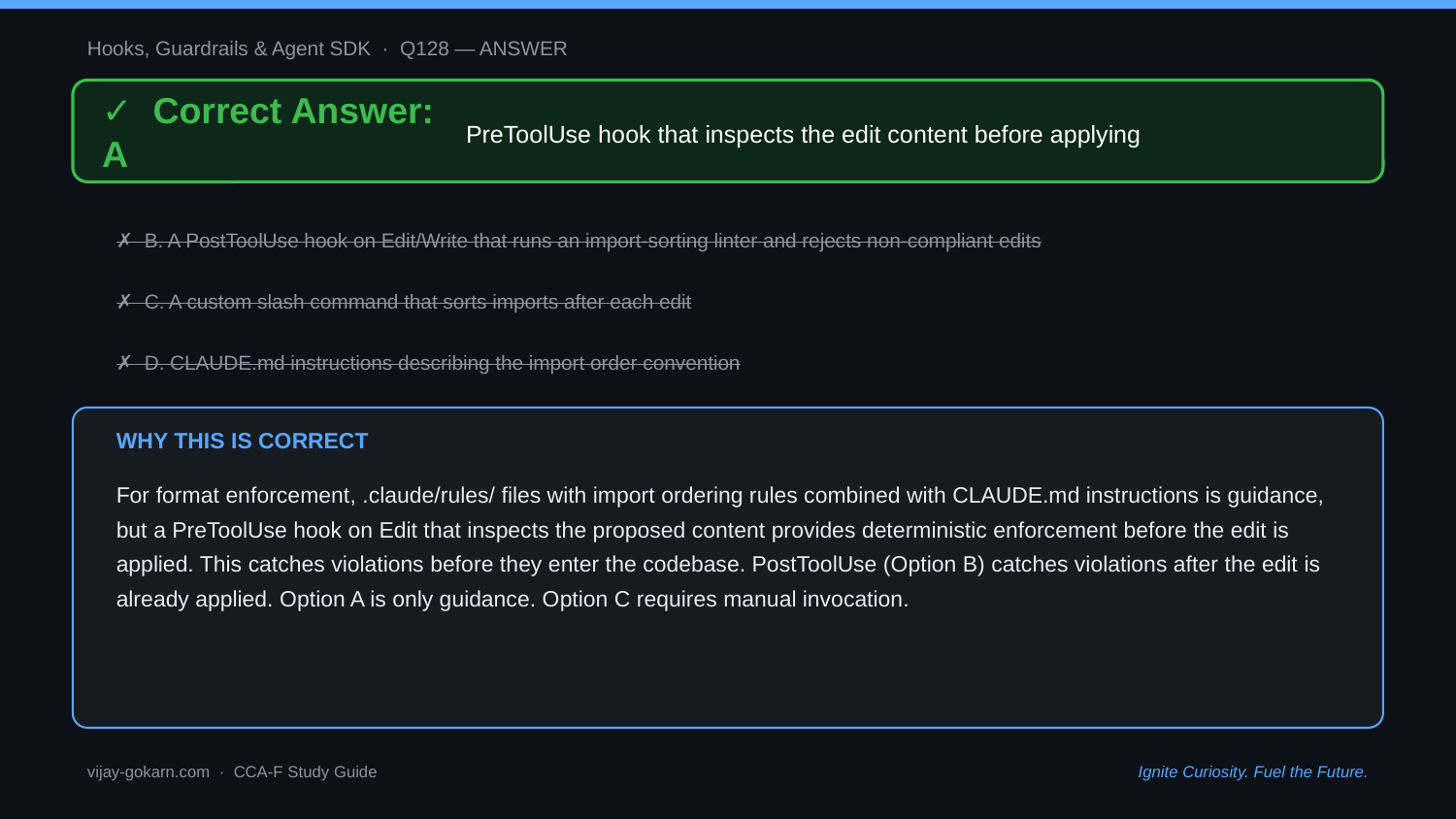

Hooks, Guardrails & Agent SDK  ·  Q128 — ANSWER

✓  Correct Answer: A
PreToolUse hook that inspects the edit content before applying
✗  B. A PostToolUse hook on Edit/Write that runs an import-sorting linter and rejects non-compliant edits
✗  C. A custom slash command that sorts imports after each edit
✗  D. CLAUDE.md instructions describing the import order convention

WHY THIS IS CORRECT
For format enforcement, .claude/rules/ files with import ordering rules combined with CLAUDE.md instructions is guidance, but a PreToolUse hook on Edit that inspects the proposed content provides deterministic enforcement before the edit is applied. This catches violations before they enter the codebase. PostToolUse (Option B) catches violations after the edit is already applied. Option A is only guidance. Option C requires manual invocation.
vijay-gokarn.com  ·  CCA-F Study Guide
Ignite Curiosity. Fuel the Future.